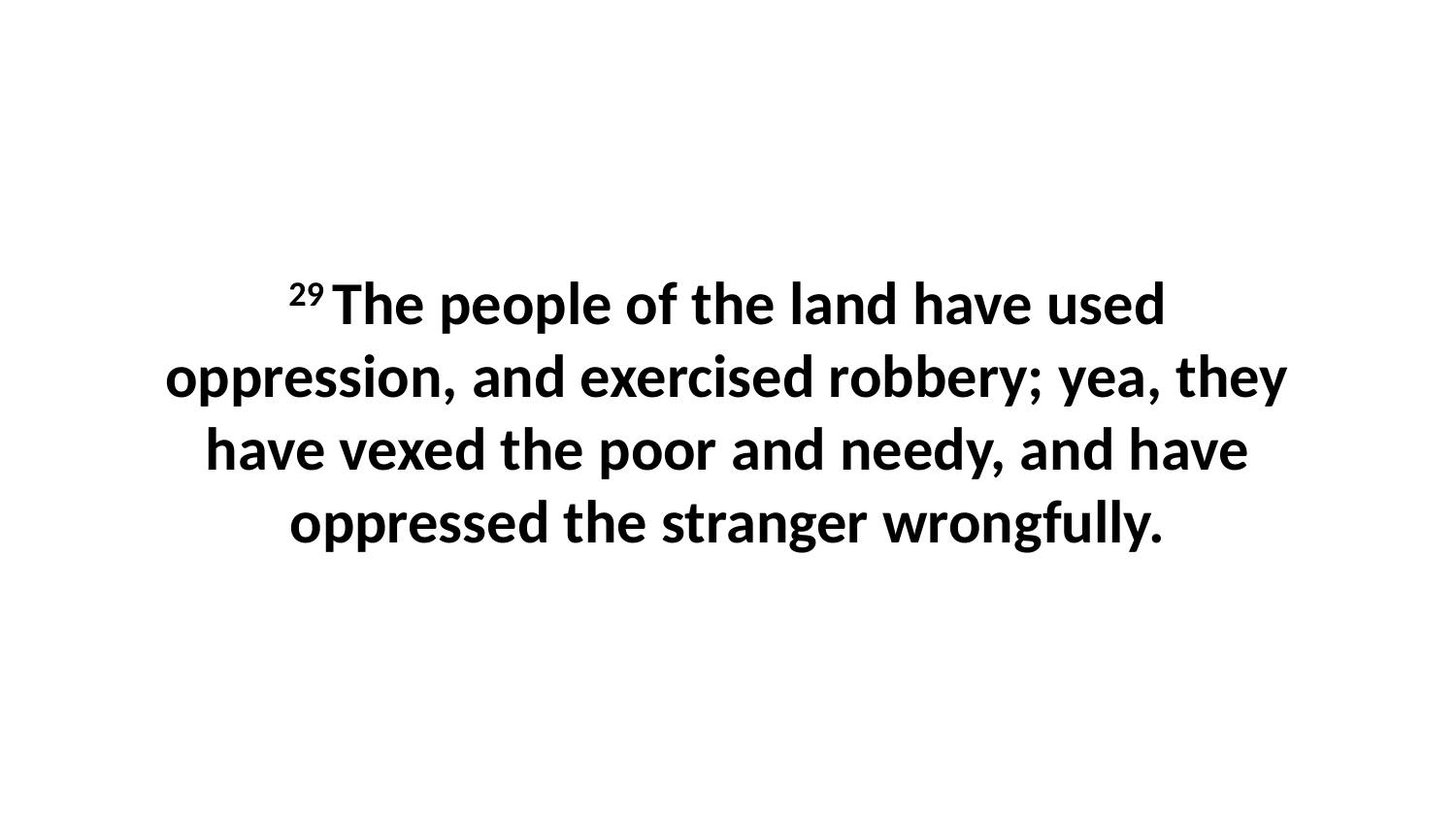

29 The people of the land have used oppression, and exercised robbery; yea, they have vexed the poor and needy, and have oppressed the stranger wrongfully.